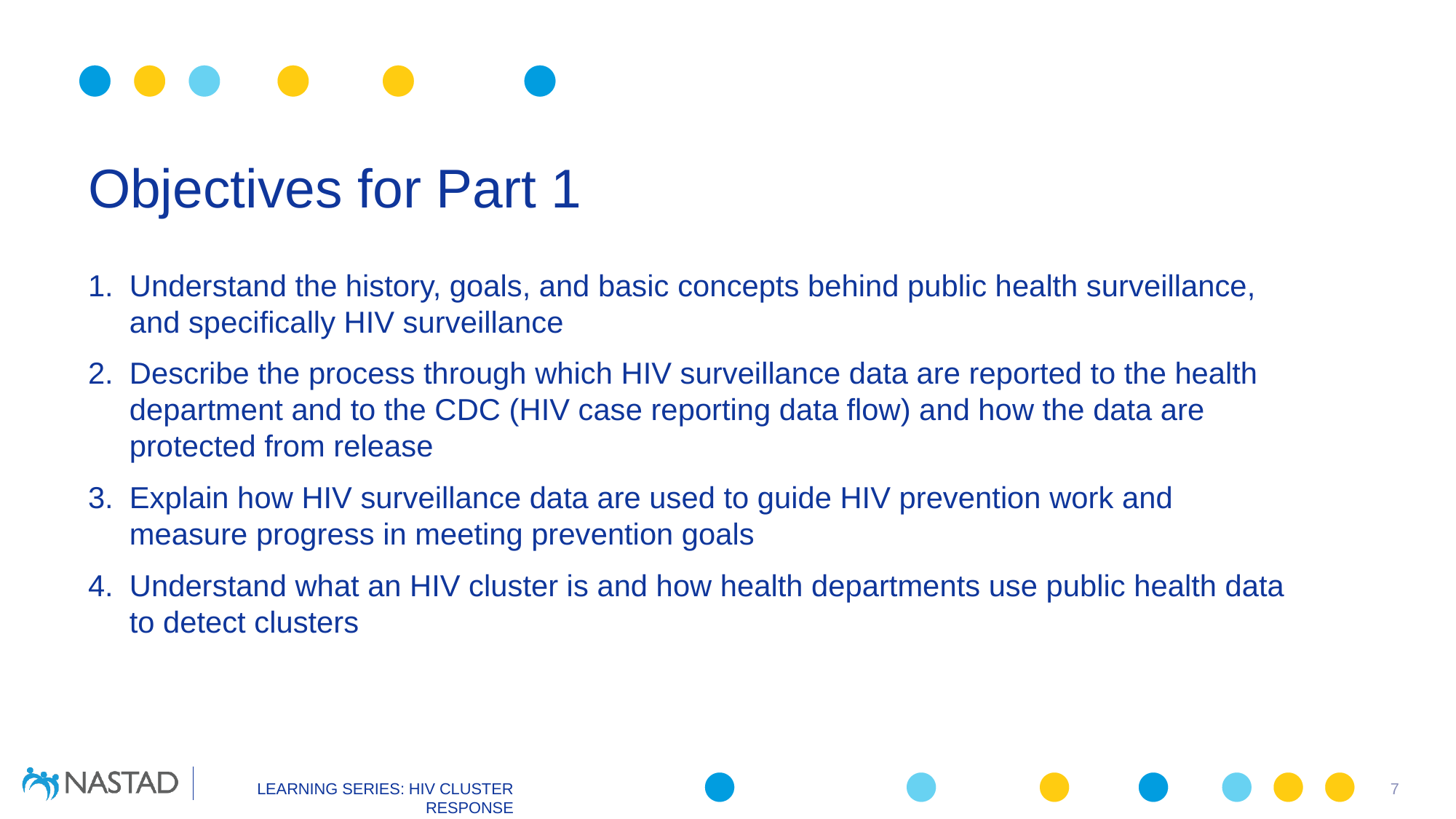

# Objectives for Part 1
Understand the history, goals, and basic concepts behind public health surveillance, and specifically HIV surveillance
Describe the process through which HIV surveillance data are reported to the health department and to the CDC (HIV case reporting data flow) and how the data are protected from release
Explain how HIV surveillance data are used to guide HIV prevention work and measure progress in meeting prevention goals
Understand what an HIV cluster is and how health departments use public health data to detect clusters
7